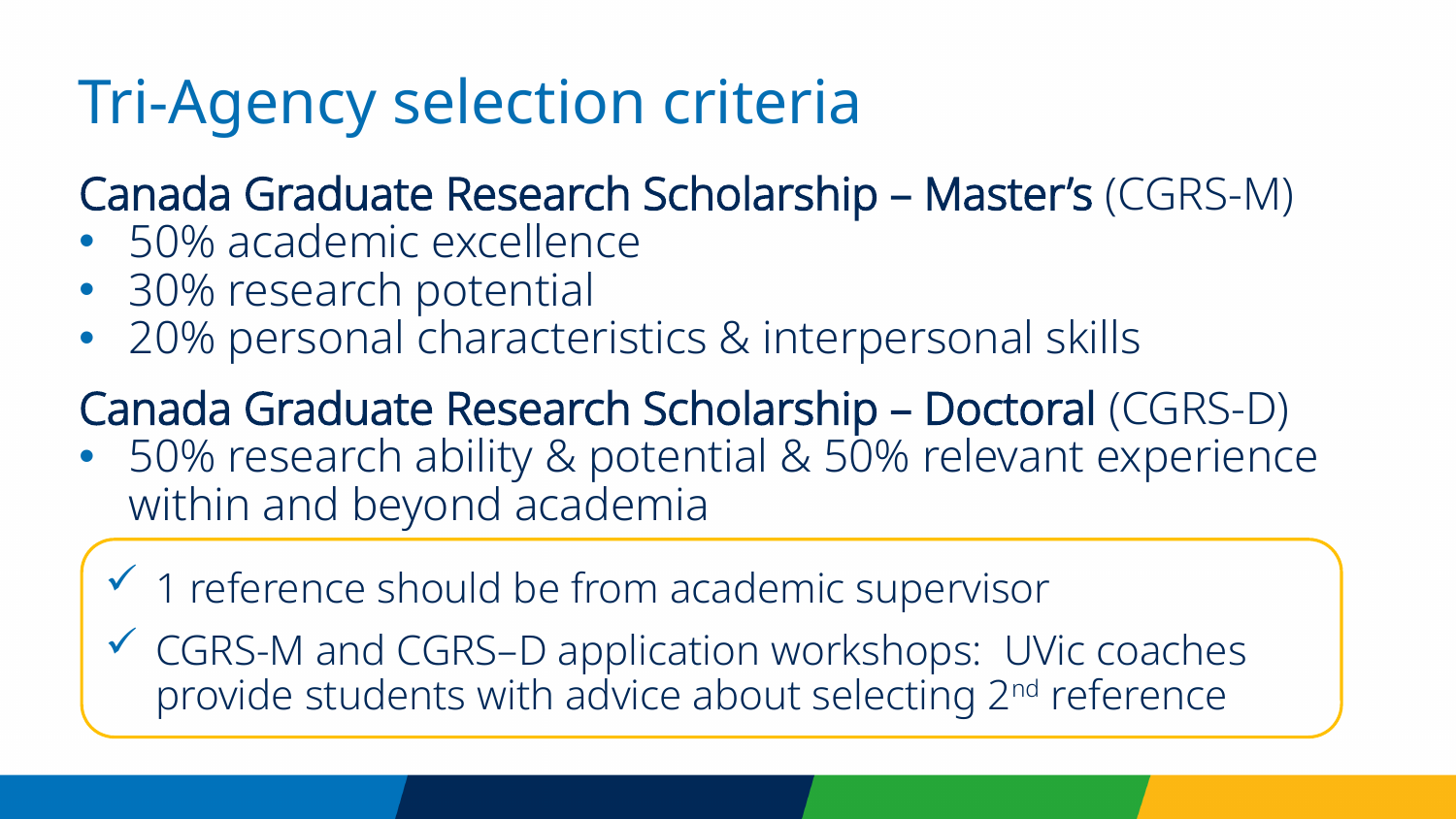

# Tri-Agency selection criteria
Canada Graduate Research Scholarship – Master’s (CGRS-M)
50% academic excellence
30% research potential
20% personal characteristics & interpersonal skills
Canada Graduate Research Scholarship – Doctoral (CGRS-D)
50% research ability & potential & 50% relevant experience within and beyond academia
1 reference should be from academic supervisor
CGRS-M and CGRS–D application workshops:  UVic coaches provide students with advice about selecting 2nd reference